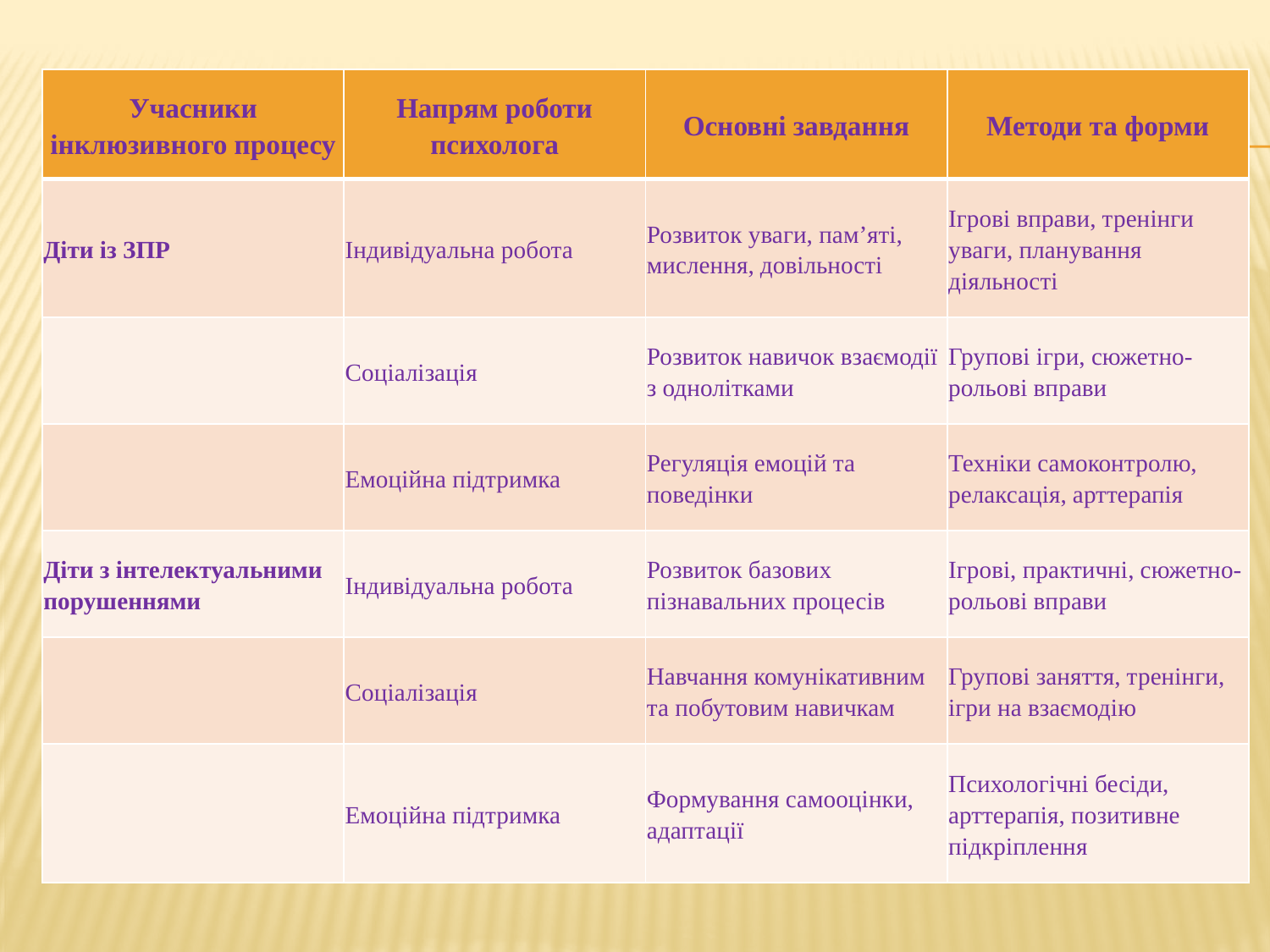

#
| Учасники інклюзивного процесу | Напрям роботи психолога | Основні завдання | Методи та форми |
| --- | --- | --- | --- |
| Діти із ЗПР | Індивідуальна робота | Розвиток уваги, пам’яті, мислення, довільності | Ігрові вправи, тренінги уваги, планування діяльності |
|  | Соціалізація | Розвиток навичок взаємодії з однолітками | Групові ігри, сюжетно-рольові вправи |
|  | Емоційна підтримка | Регуляція емоцій та поведінки | Техніки самоконтролю, релаксація, арттерапія |
| Діти з інтелектуальними порушеннями | Індивідуальна робота | Розвиток базових пізнавальних процесів | Ігрові, практичні, сюжетно-рольові вправи |
|  | Соціалізація | Навчання комунікативним та побутовим навичкам | Групові заняття, тренінги, ігри на взаємодію |
|  | Емоційна підтримка | Формування самооцінки, адаптації | Психологічні бесіди, арттерапія, позитивне підкріплення |